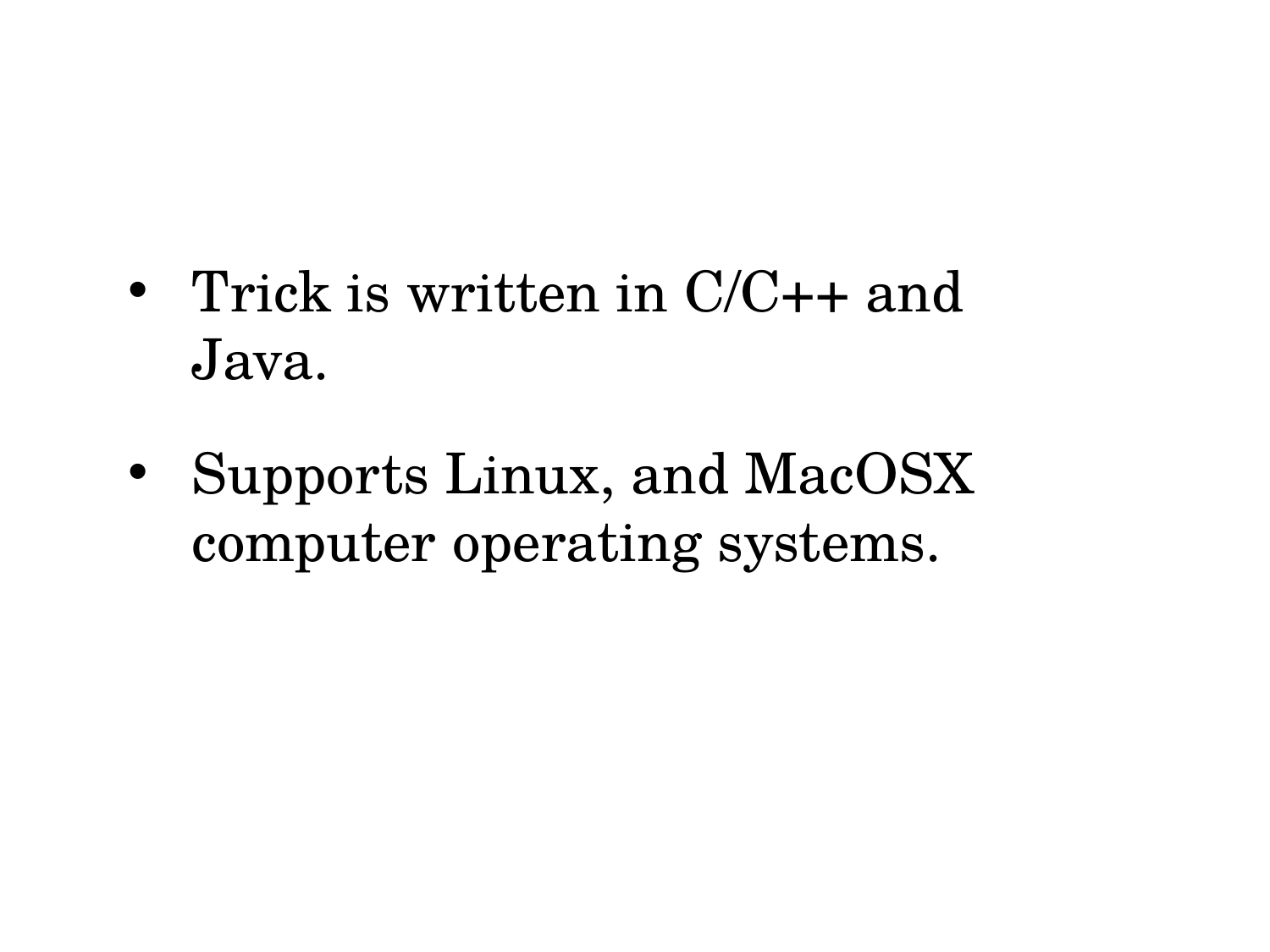

Trick is written in C/C++ and Java.
Supports Linux, and MacOSX computer operating systems.